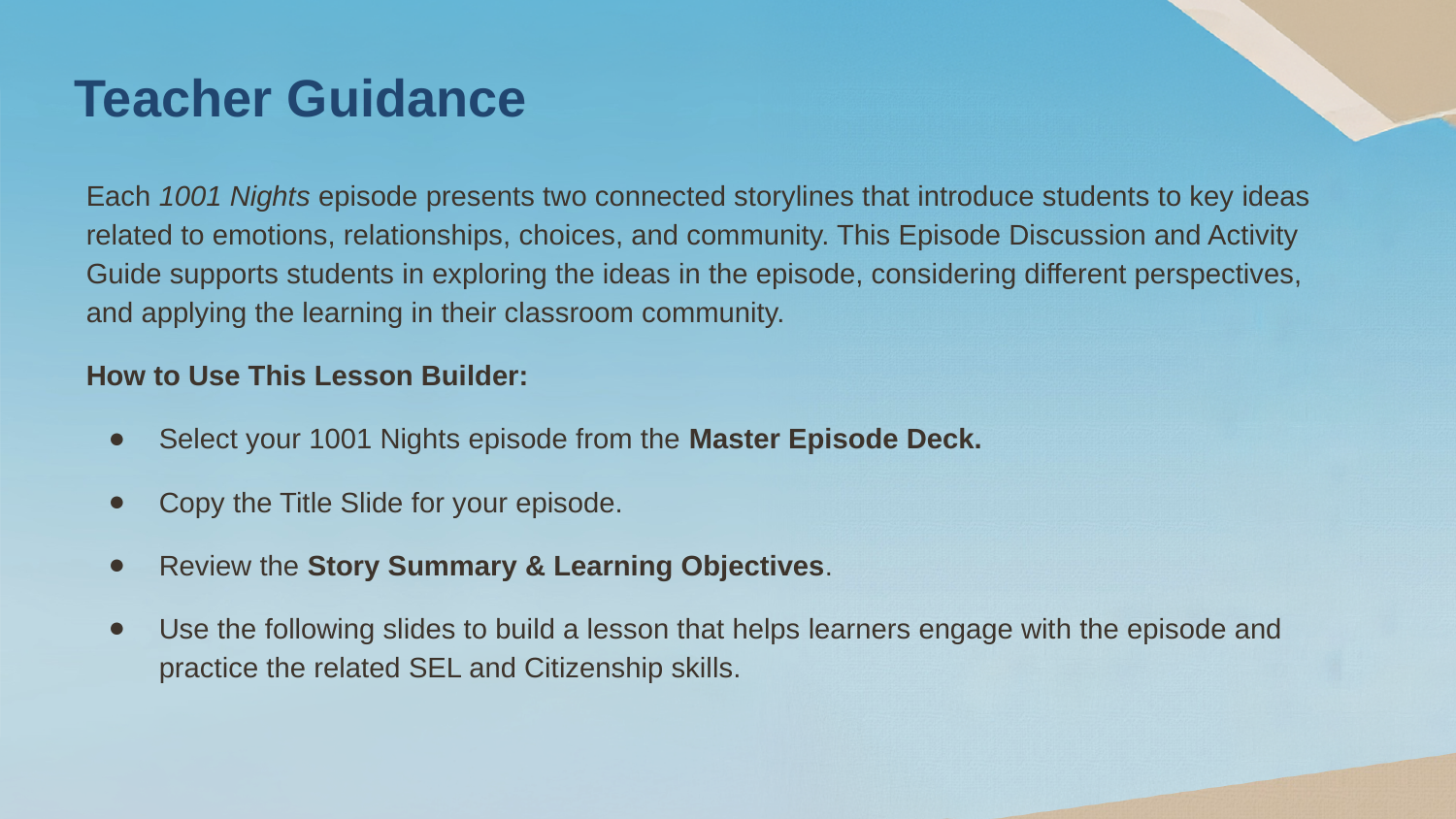

# Teacher Guidance
Each 1001 Nights episode presents two connected storylines that introduce students to key ideas related to emotions, relationships, choices, and community. This Episode Discussion and Activity Guide supports students in exploring the ideas in the episode, considering different perspectives, and applying the learning in their classroom community.
How to Use This Lesson Builder:
Select your 1001 Nights episode from the Master Episode Deck.
Copy the Title Slide for your episode.
Review the Story Summary & Learning Objectives.
Use the following slides to build a lesson that helps learners engage with the episode and practice the related SEL and Citizenship skills.